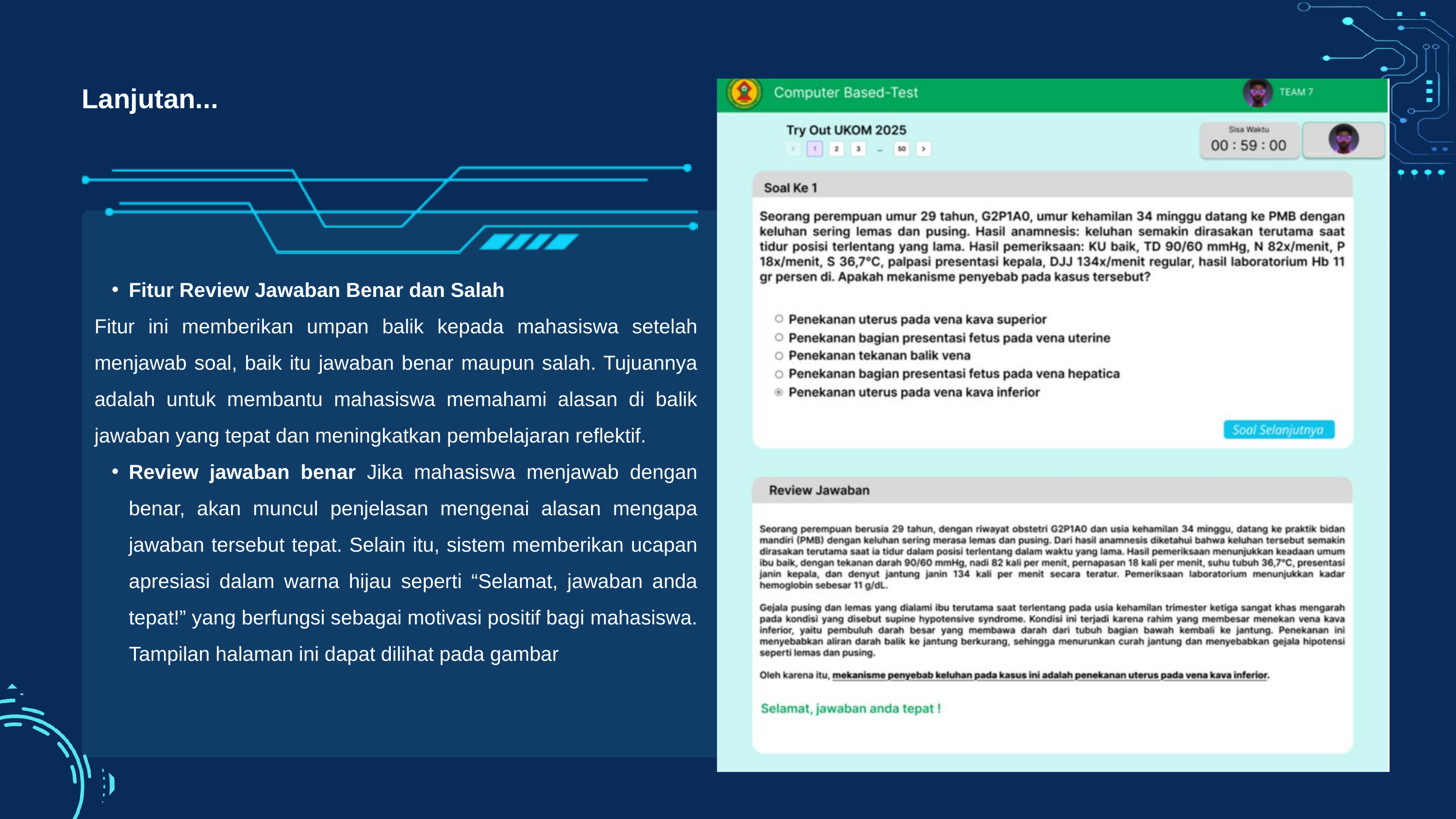

Lanjutan...

Fitur Review Jawaban Benar dan Salah
Fitur ini memberikan umpan balik kepada mahasiswa setelah menjawab soal, baik itu jawaban benar maupun salah. Tujuannya adalah untuk membantu mahasiswa memahami alasan di balik jawaban yang tepat dan meningkatkan pembelajaran reflektif.
Review jawaban benar Jika mahasiswa menjawab dengan benar, akan muncul penjelasan mengenai alasan mengapa jawaban tersebut tepat. Selain itu, sistem memberikan ucapan apresiasi dalam warna hijau seperti “Selamat, jawaban anda tepat!” yang berfungsi sebagai motivasi positif bagi mahasiswa. Tampilan halaman ini dapat dilihat pada gambar